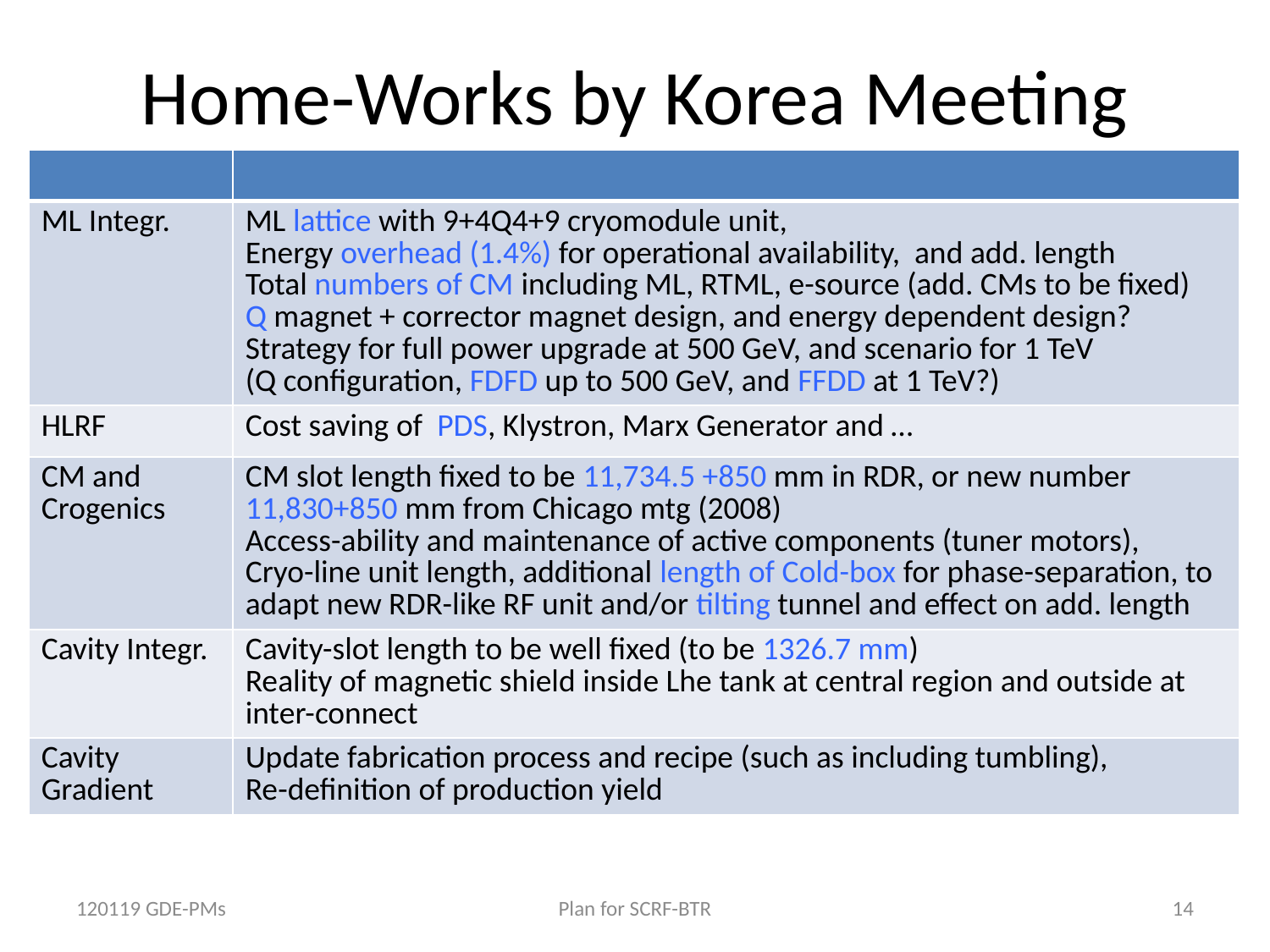

# Home-Works by Korea Meeting
|  |  |
| --- | --- |
| ML Integr. | ML lattice with 9+4Q4+9 cryomodule unit, Energy overhead (1.4%) for operational availability, and add. length Total numbers of CM including ML, RTML, e-source (add. CMs to be fixed) Q magnet + corrector magnet design, and energy dependent design? Strategy for full power upgrade at 500 GeV, and scenario for 1 TeV (Q configuration, FDFD up to 500 GeV, and FFDD at 1 TeV?) |
| HLRF | Cost saving of PDS, Klystron, Marx Generator and … |
| CM and Crogenics | CM slot length fixed to be 11,734.5 +850 mm in RDR, or new number 11,830+850 mm from Chicago mtg (2008) Access-ability and maintenance of active components (tuner motors), Cryo-line unit length, additional length of Cold-box for phase-separation, to adapt new RDR-like RF unit and/or tilting tunnel and effect on add. length |
| Cavity Integr. | Cavity-slot length to be well fixed (to be 1326.7 mm) Reality of magnetic shield inside Lhe tank at central region and outside at inter-connect |
| Cavity Gradient | Update fabrication process and recipe (such as including tumbling), Re-definition of production yield |
120119 GDE-PMs
Plan for SCRF-BTR
14